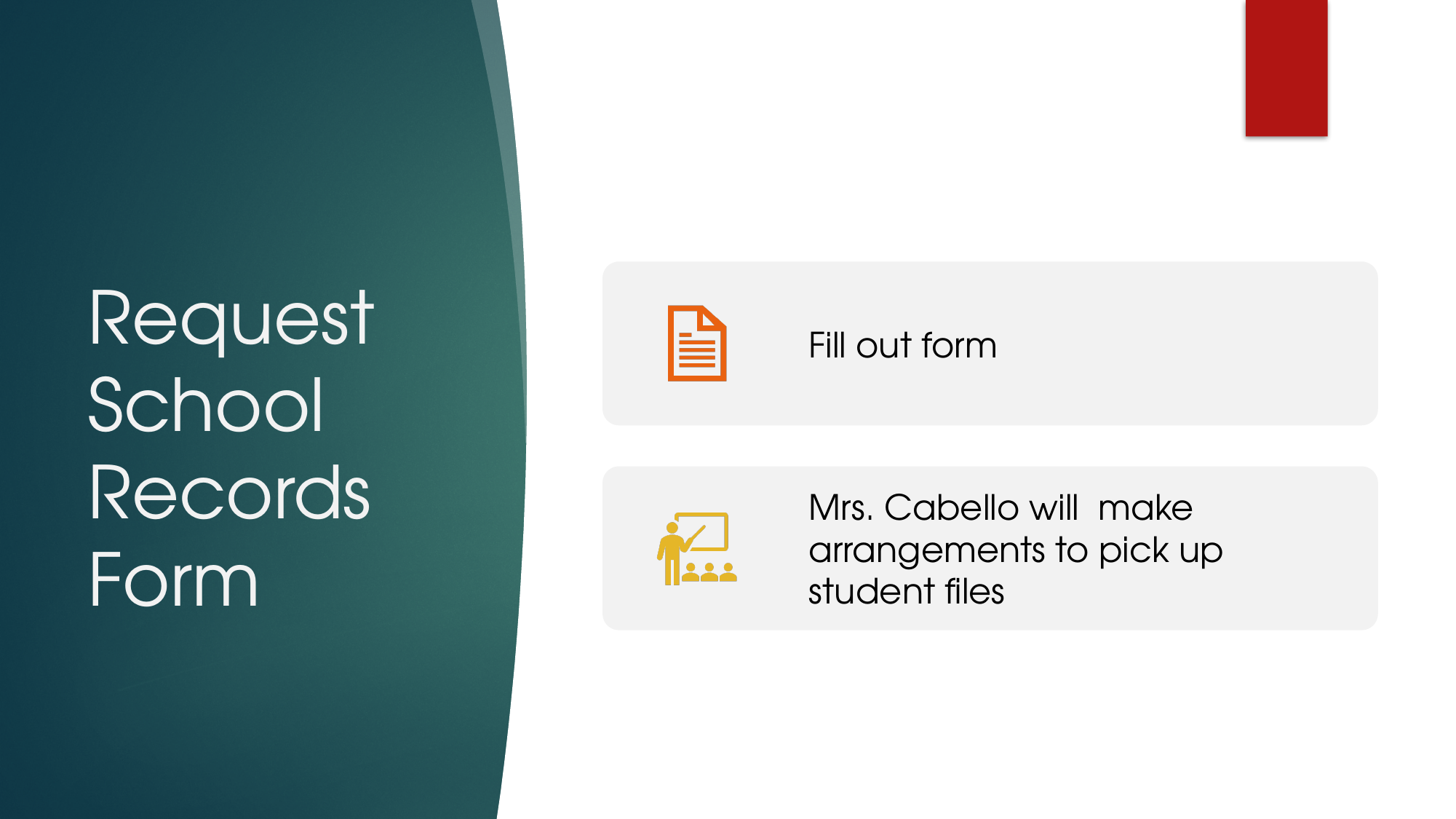

# Request School Records Form
Fill out form
Mrs. Cabello will  make arrangements to pick up student files